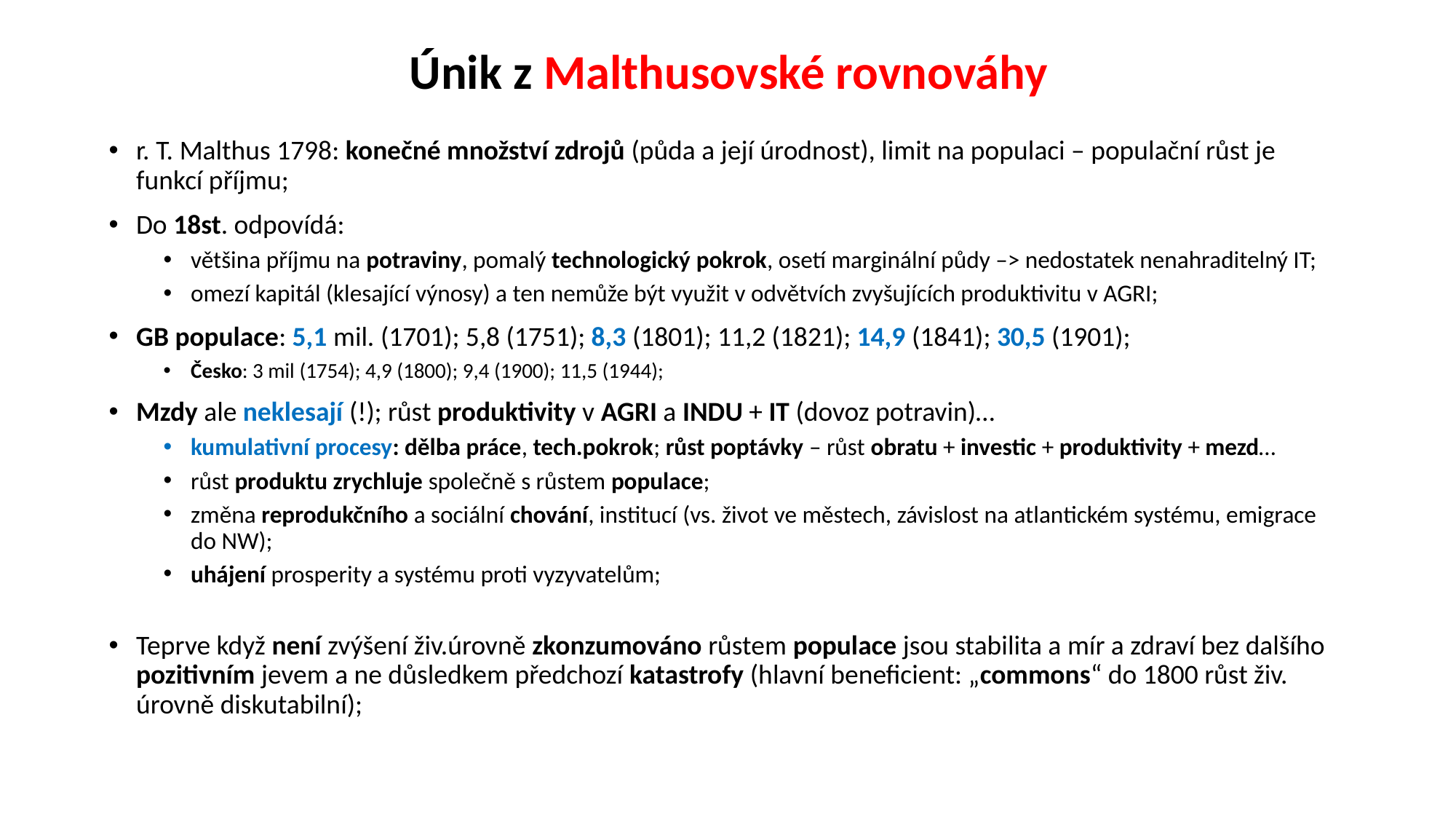

# Únik z Malthusovské rovnováhy
r. T. Malthus 1798: konečné množství zdrojů (půda a její úrodnost), limit na populaci – populační růst je funkcí příjmu;
Do 18st. odpovídá:
většina příjmu na potraviny, pomalý technologický pokrok, osetí marginální půdy –> nedostatek nenahraditelný IT;
omezí kapitál (klesající výnosy) a ten nemůže být využit v odvětvích zvyšujících produktivitu v AGRI;
GB populace: 5,1 mil. (1701); 5,8 (1751); 8,3 (1801); 11,2 (1821); 14,9 (1841); 30,5 (1901);
Česko: 3 mil (1754); 4,9 (1800); 9,4 (1900); 11,5 (1944);
Mzdy ale neklesají (!); růst produktivity v AGRI a INDU + IT (dovoz potravin)…
kumulativní procesy: dělba práce, tech.pokrok; růst poptávky – růst obratu + investic + produktivity + mezd…
růst produktu zrychluje společně s růstem populace;
změna reprodukčního a sociální chování, institucí (vs. život ve městech, závislost na atlantickém systému, emigrace do NW);
uhájení prosperity a systému proti vyzyvatelům;

Teprve když není zvýšení živ.úrovně zkonzumováno růstem populace jsou stabilita a mír a zdraví bez dalšího pozitivním jevem a ne důsledkem předchozí katastrofy (hlavní beneficient: „commons“ do 1800 růst živ. úrovně diskutabilní);